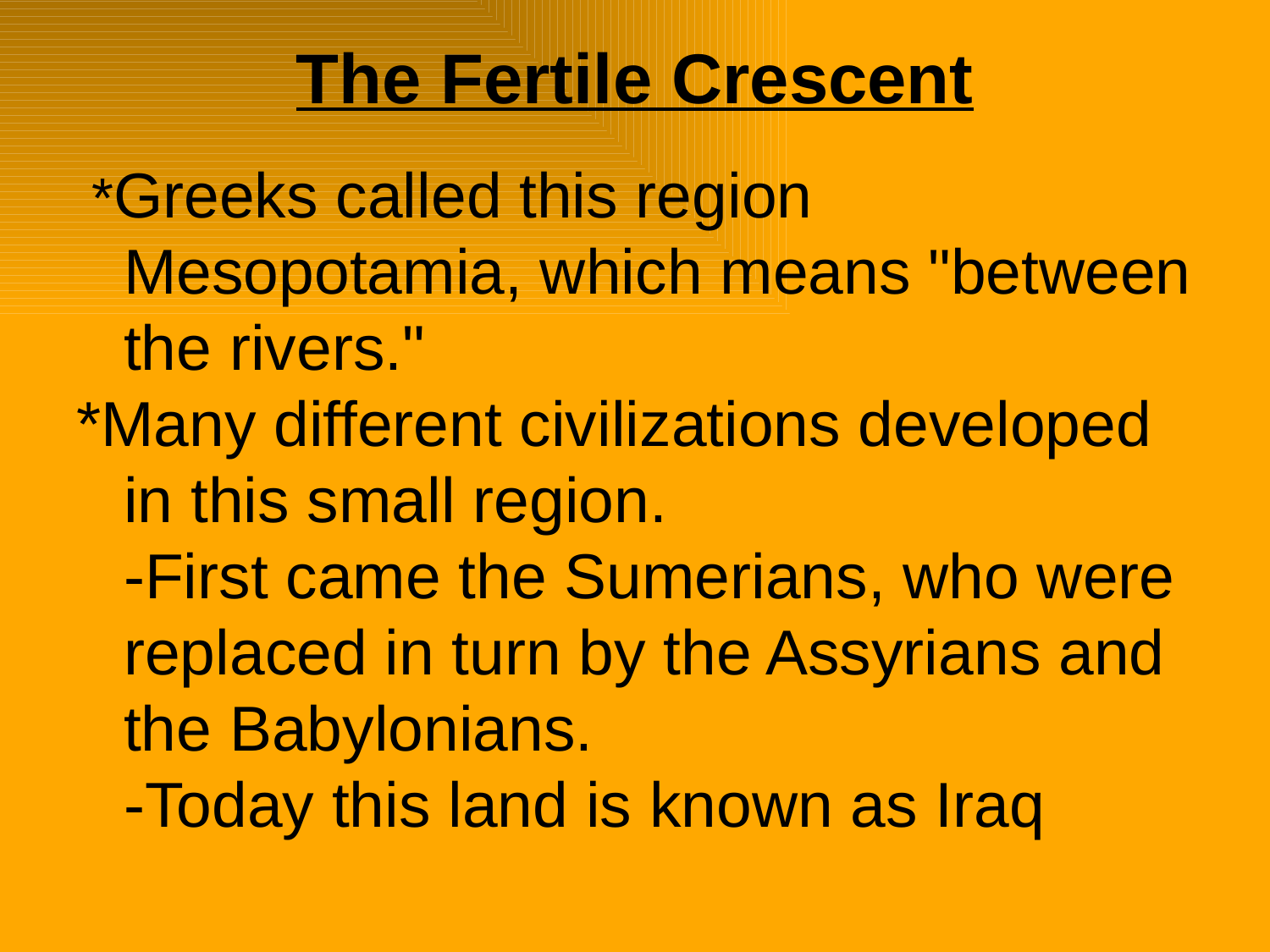

# The Fertile Crescent
 *Greeks called this region Mesopotamia, which means "between the rivers."
*Many different civilizations developed in this small region.
	-First came the Sumerians, who were replaced in turn by the Assyrians and the Babylonians.
	-Today this land is known as Iraq